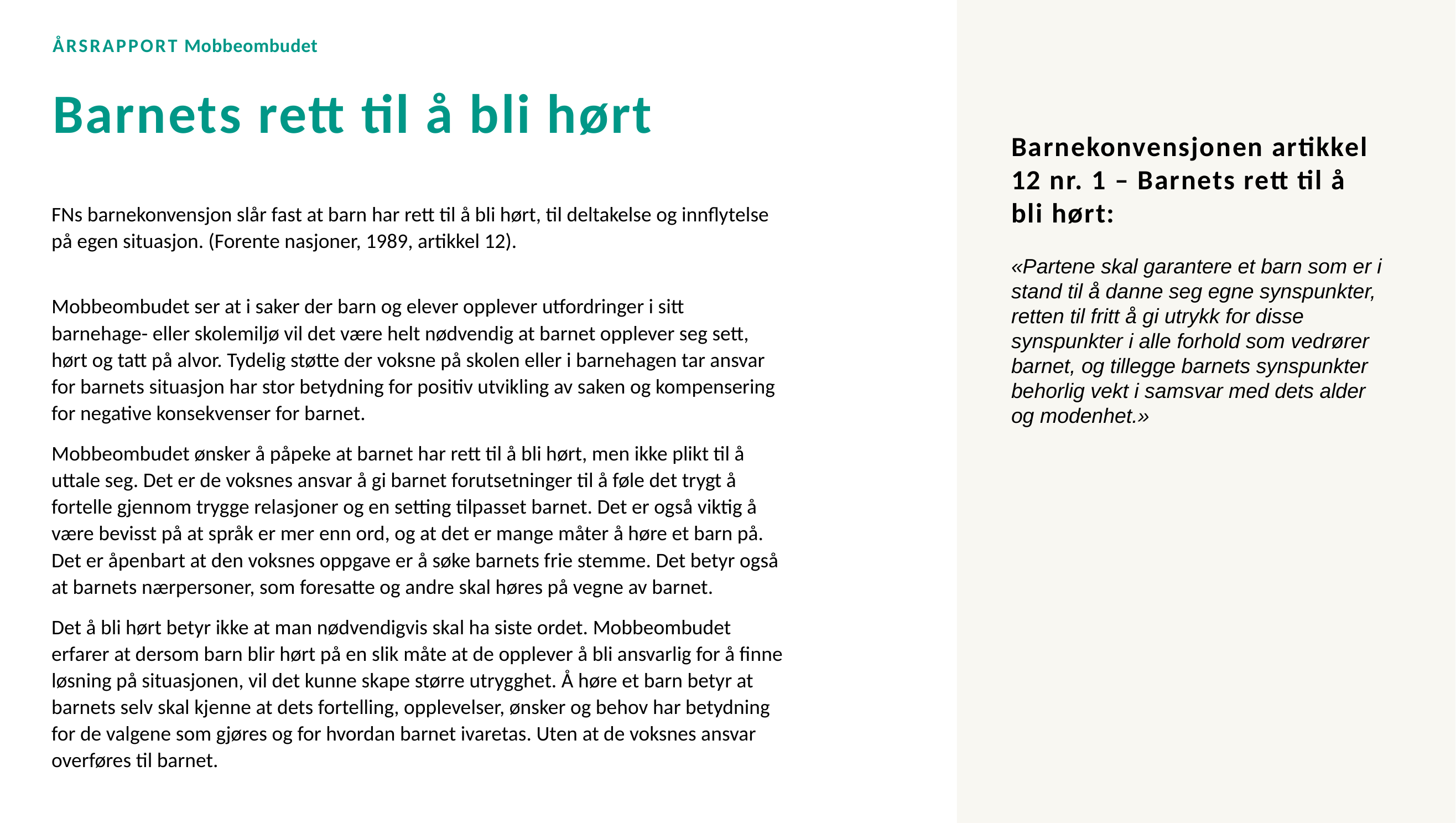

ÅRSRAPPORT Mobbeombudet
Barnets rett til å bli hørt
Barnekonvensjonen artikkel 12 nr. 1 – Barnets rett til å bli hørt:
«Partene skal garantere et barn som er i stand til å danne seg egne synspunkter, retten til fritt å gi utrykk for disse synspunkter i alle forhold som vedrører barnet, og tillegge barnets synspunkter behorlig vekt i samsvar med dets alder og modenhet.»

FNs barnekonvensjon slår fast at barn har rett til å bli hørt, til deltakelse og innflytelse på egen situasjon. (Forente nasjoner, 1989, artikkel 12).
Mobbeombudet ser at i saker der barn og elever opplever utfordringer i sitt barnehage- eller skolemiljø vil det være helt nødvendig at barnet opplever seg sett, hørt og tatt på alvor. Tydelig støtte der voksne på skolen eller i barnehagen tar ansvar for barnets situasjon har stor betydning for positiv utvikling av saken og kompensering for negative konsekvenser for barnet.
Mobbeombudet ønsker å påpeke at barnet har rett til å bli hørt, men ikke plikt til å uttale seg. Det er de voksnes ansvar å gi barnet forutsetninger til å føle det trygt å fortelle gjennom trygge relasjoner og en setting tilpasset barnet. Det er også viktig å være bevisst på at språk er mer enn ord, og at det er mange måter å høre et barn på. Det er åpenbart at den voksnes oppgave er å søke barnets frie stemme. Det betyr også at barnets nærpersoner, som foresatte og andre skal høres på vegne av barnet.
Det å bli hørt betyr ikke at man nødvendigvis skal ha siste ordet. Mobbeombudet erfarer at dersom barn blir hørt på en slik måte at de opplever å bli ansvarlig for å finne løsning på situasjonen, vil det kunne skape større utrygghet. Å høre et barn betyr at barnets selv skal kjenne at dets fortelling, opplevelser, ønsker og behov har betydning for de valgene som gjøres og for hvordan barnet ivaretas. Uten at de voksnes ansvar overføres til barnet.
8